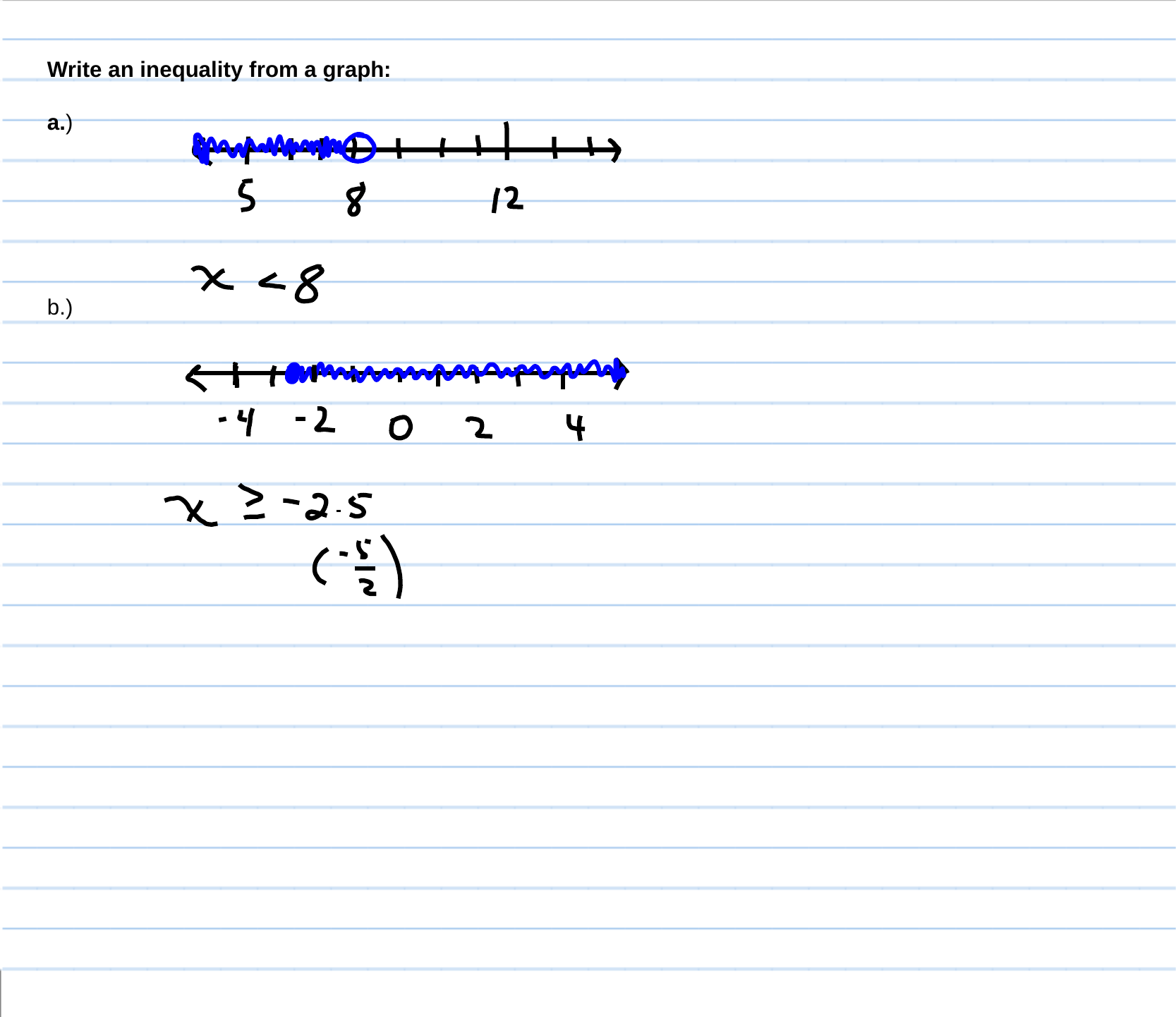

Write an inequality from a graph:

a.)

b.)